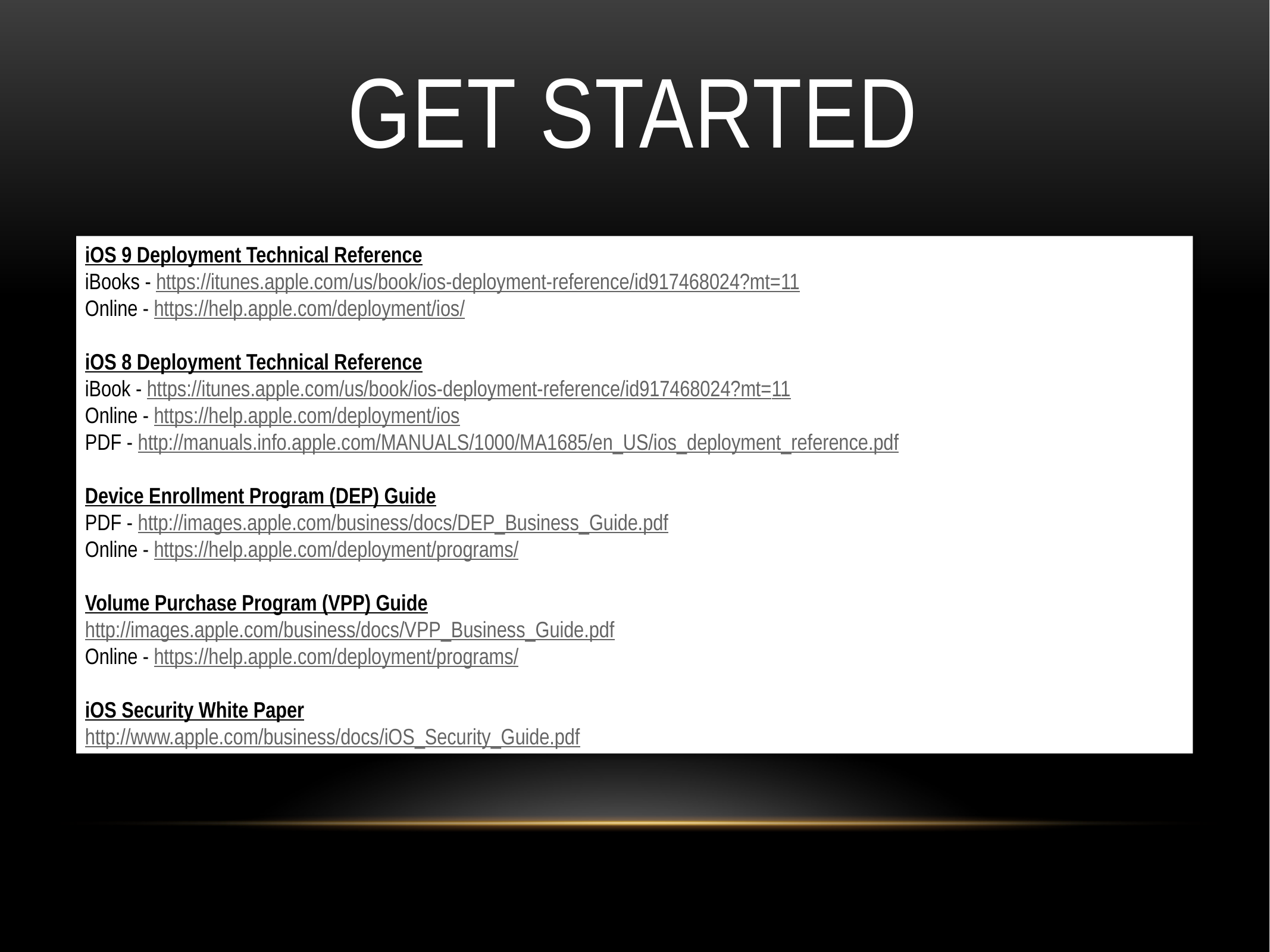

Get Started
iOS 9 Deployment Technical Reference
iBooks - https://itunes.apple.com/us/book/ios-deployment-reference/id917468024?mt=11
Online - https://help.apple.com/deployment/ios/

iOS 8 Deployment Technical Reference
iBook - https://itunes.apple.com/us/book/ios-deployment-reference/id917468024?mt=11
Online - https://help.apple.com/deployment/ios
PDF - http://manuals.info.apple.com/MANUALS/1000/MA1685/en_US/ios_deployment_reference.pdf

Device Enrollment Program (DEP) Guide
PDF - http://images.apple.com/business/docs/DEP_Business_Guide.pdf
Online - https://help.apple.com/deployment/programs/

Volume Purchase Program (VPP) Guide
http://images.apple.com/business/docs/VPP_Business_Guide.pdf
Online - https://help.apple.com/deployment/programs/

iOS Security White Paper
http://www.apple.com/business/docs/iOS_Security_Guide.pdf